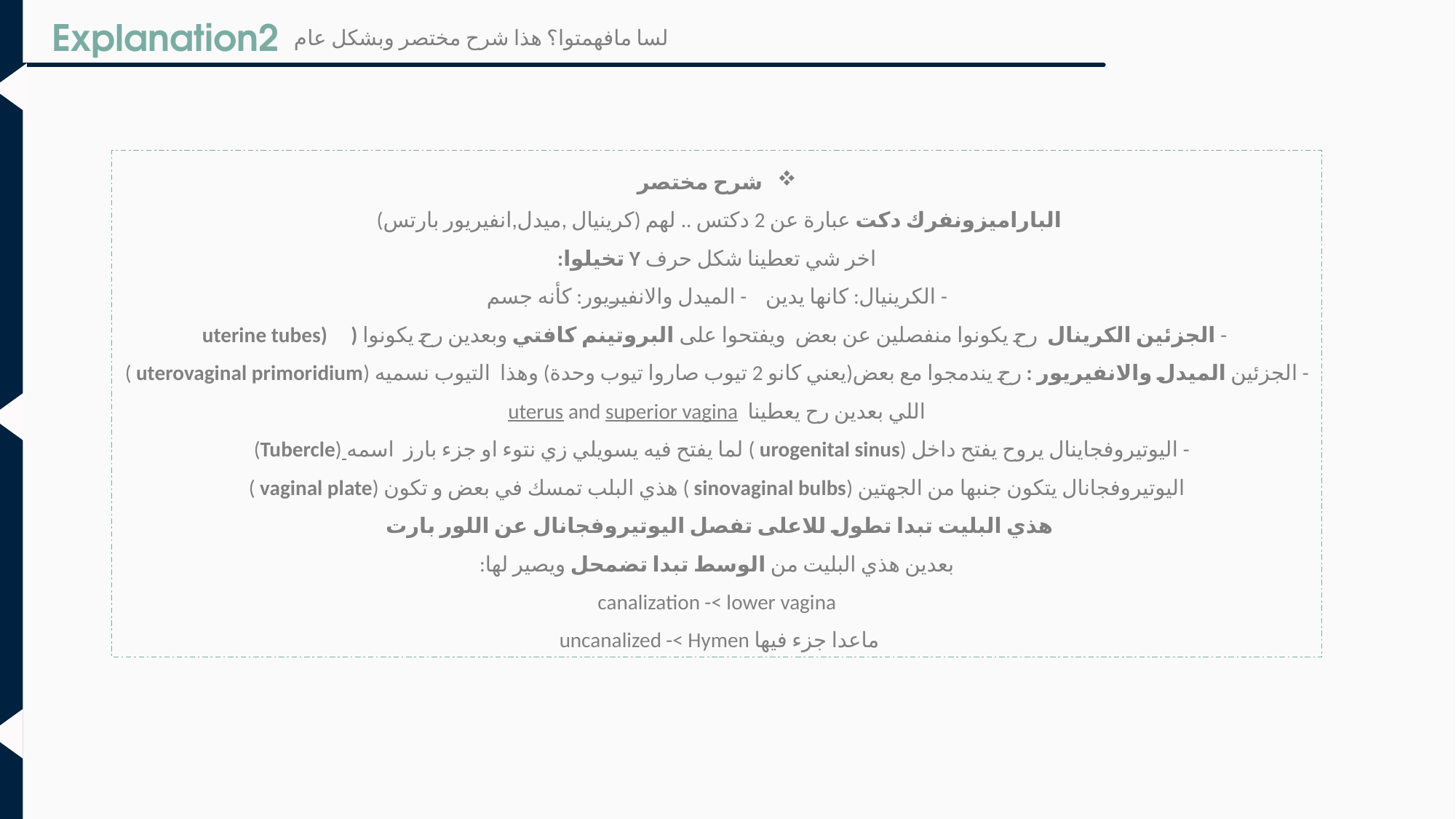

Explanation2
لسا مافهمتوا؟ هذا شرح مختصر وبشكل عام

شرح مختصر
الباراميزونفرك دكت عبارة عن 2 دكتس .. لهم (كرينيال ,ميدل,انفيريور بارتس)
اخر شي تعطينا شكل حرف Y تخيلوا:
- الكرينيال: كانها يدين    - الميدل والانفيريور: كأنه جسم
 - الجزئين الكرينال  رح يكونوا منفصلين عن بعض  ويفتحوا على البروتينم كافتي وبعدين رح يكونوا (     (uterine tubes
- الجزئين الميدل والانفيريور : رح يندمجوا مع بعض(يعني كانو 2 تيوب صاروا تيوب وحدة) وهذا  التيوب نسميه (uterovaginal primoridium )
اللي بعدين رح يعطينا  uterus and superior vagina
- اليوتيروفجاينال يروح يفتح داخل (urogenital sinus ) لما يفتح فيه يسويلي زي نتوء او جزء بارز  اسمه (Tubercle)
اليوتيروفجانال يتكون جنبها من الجهتين (sinovaginal bulbs ) هذي البلب تمسك في بعض و تكون (vaginal plate )
هذي البليت تبدا تطول للاعلى تفصل اليوتيروفجانال عن اللور بارت
بعدين هذي البليت من الوسط تبدا تضمحل ويصير لها:
canalization -< lower vagina
ماعدا جزء فيها uncanalized -< Hymen